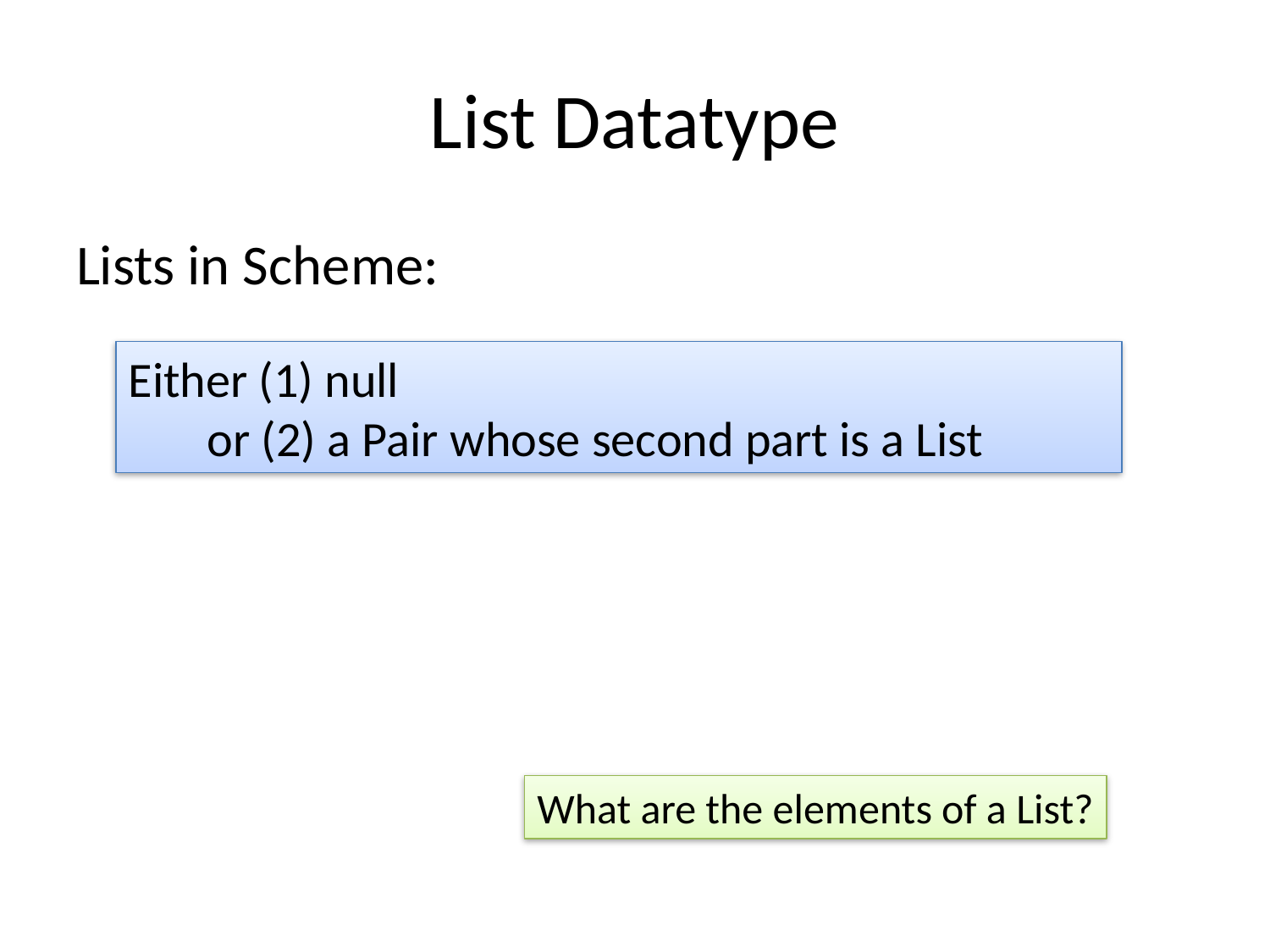

# List Datatype
Lists in Scheme:
Either (1) null
       or (2) a Pair whose second part is a List
What are the elements of a List?